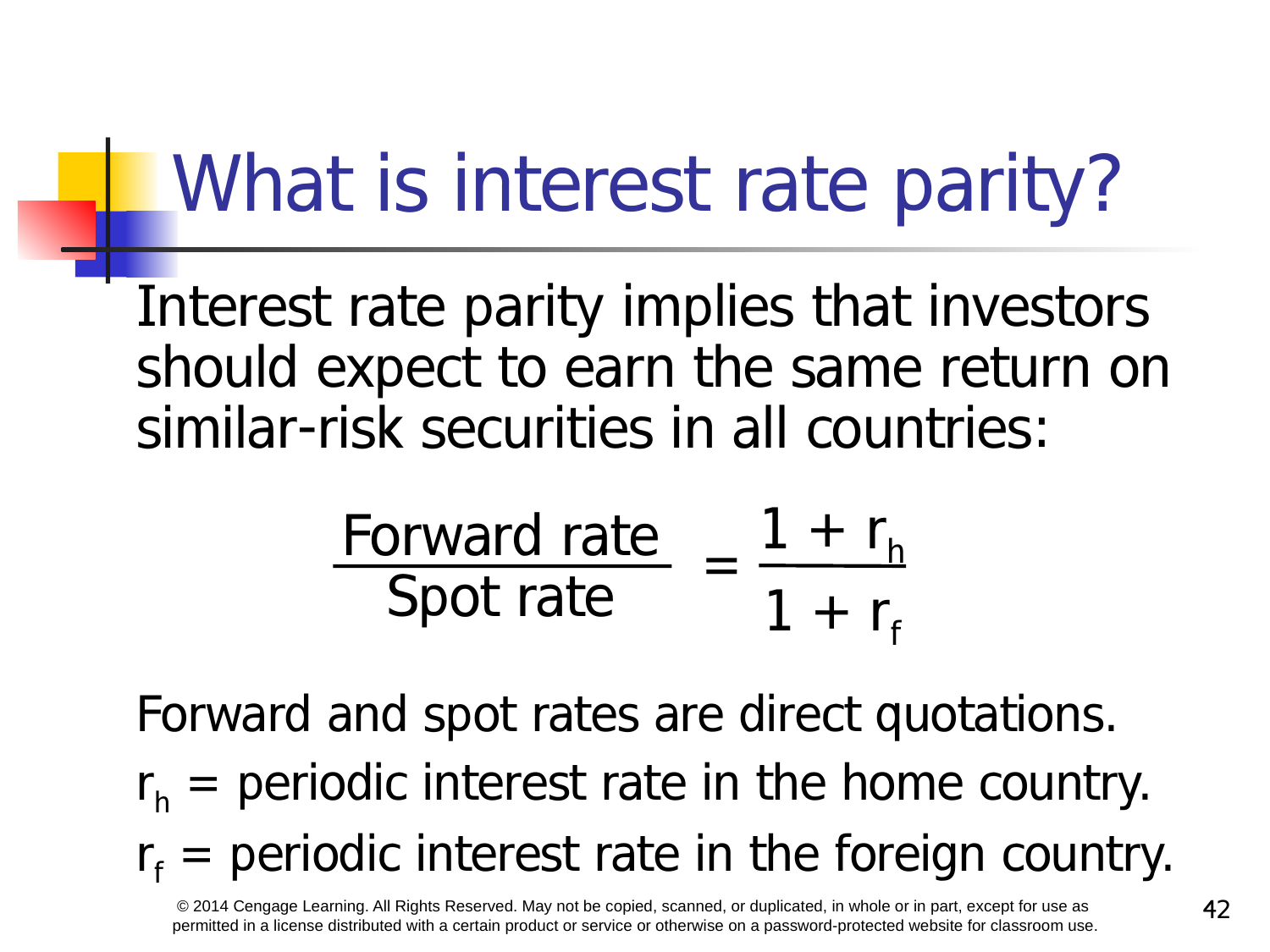

# What is interest rate parity?
Interest rate parity implies that investors should expect to earn the same return on similar-risk securities in all countries:

Forward and spot rates are direct quotations.
rh = periodic interest rate in the home country.
rf = periodic interest rate in the foreign country.
1 + rh
1 + rf
Forward rate
Spot rate
=

42